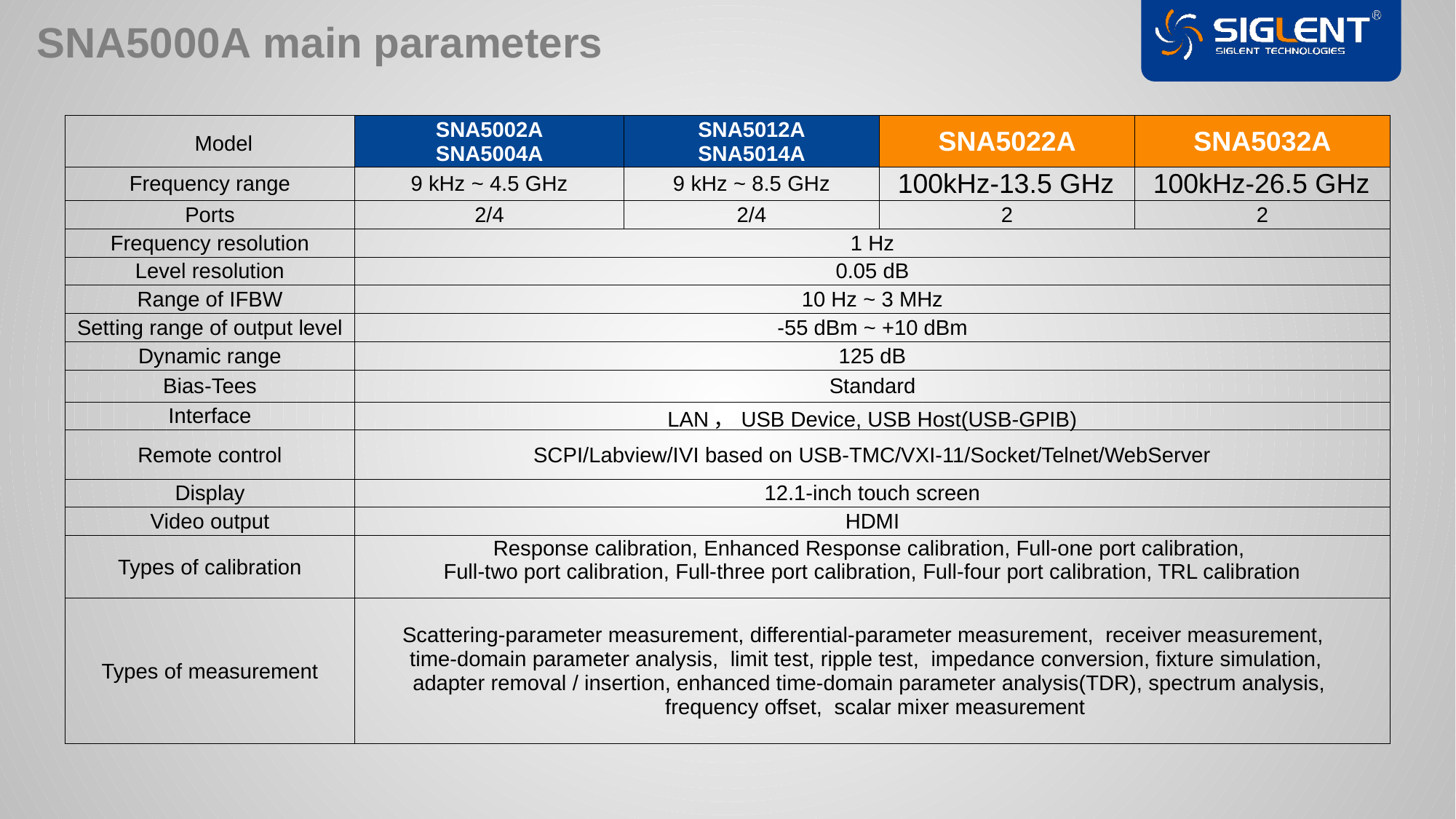

SNA5000A main parameters
| Model | SNA5002A SNA5004A | SNA5012A SNA5014A | SNA5022A | SNA5032A |
| --- | --- | --- | --- | --- |
| Frequency range | 9 kHz ~ 4.5 GHz | 9 kHz ~ 8.5 GHz | 100kHz-13.5 GHz | 100kHz-26.5 GHz |
| Ports | 2/4 | 2/4 | 2 | 2 |
| Frequency resolution | 1 Hz |  |  |  |
| Level resolution | 0.05 dB |  |  |  |
| Range of IFBW | 10 Hz ~ 3 MHz |  |  |  |
| Setting range of output level | -55 dBm ~ +10 dBm |  |  |  |
| Dynamic range | 125 dB |  |  |  |
| Bias-Tees | Standard |  |  |  |
| Interface | LAN，USB Device, USB Host(USB-GPIB) |  |  |  |
| Remote control | SCPI/Labview/IVI based on USB-TMC/VXI-11/Socket/Telnet/WebServer |  |  |  |
| Display | 12.1-inch touch screen |  |  |  |
| Video output | HDMI |  |  |  |
| Types of calibration | Response calibration, Enhanced Response calibration, Full-one port calibration, Full-two port calibration, Full-three port calibration, Full-four port calibration, TRL calibration |  |  |  |
| Types of measurement | Scattering-parameter measurement, differential-parameter measurement, receiver measurement, time-domain parameter analysis, limit test, ripple test, impedance conversion, fixture simulation, adapter removal / insertion, enhanced time-domain parameter analysis(TDR), spectrum analysis, frequency offset, scalar mixer measurement |  |  |  |